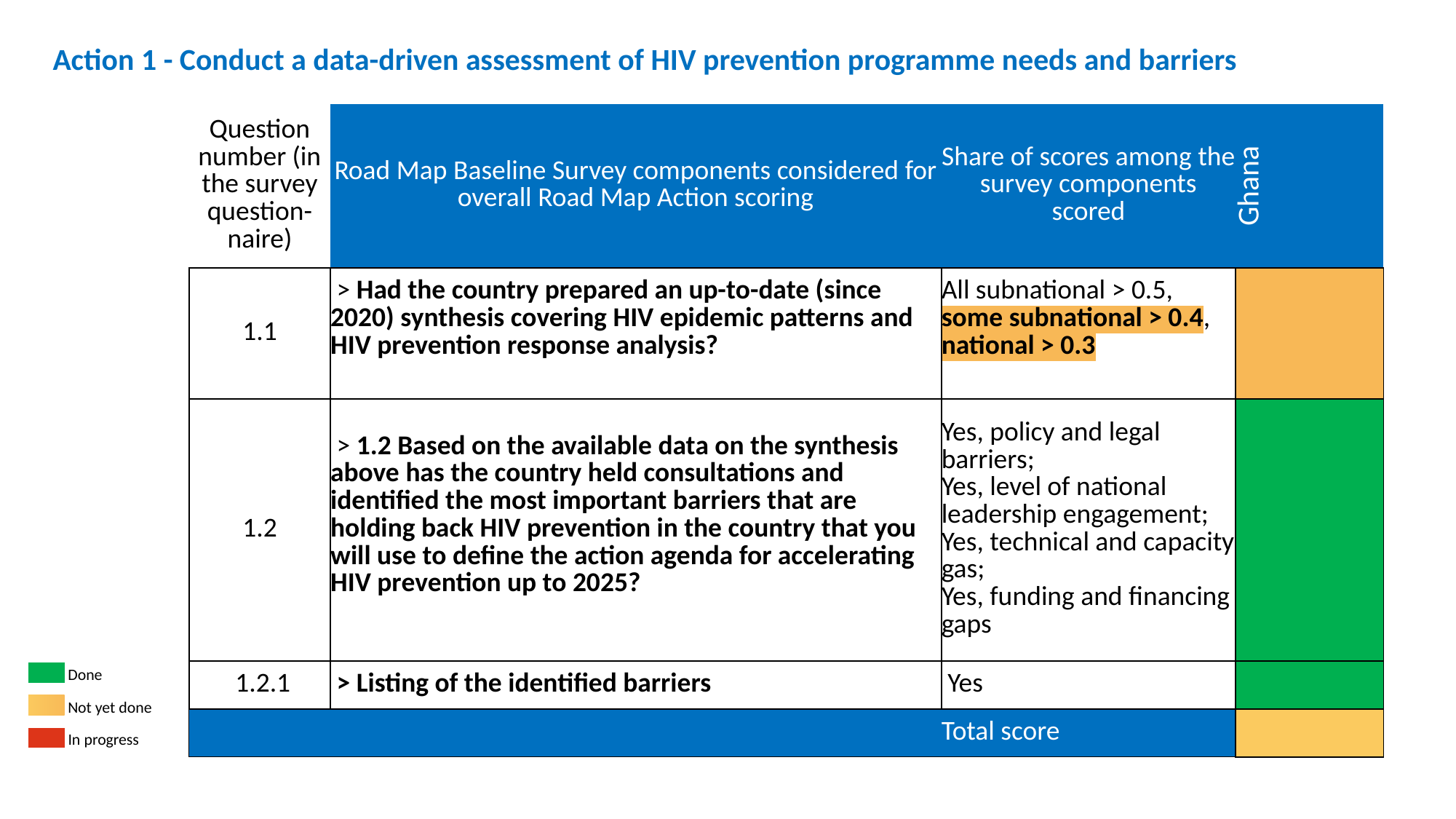

Action 1 - Conduct a data-driven assessment of HIV prevention programme needs and barriers
| Question number (in the survey question-naire) | Road Map Baseline Survey components considered for overall Road Map Action scoring | Share of scores among the survey components scored | Ghana |
| --- | --- | --- | --- |
| 1.1 | > Had the country prepared an up-to-date (since 2020) synthesis covering HIV epidemic patterns and HIV prevention response analysis? | All subnational > 0.5, some subnational > 0.4, national > 0.3 |  |
| 1.2 | > 1.2 Based on the available data on the synthesis above has the country held consultations and identified the most important barriers that are holding back HIV prevention in the country that you will use to define the action agenda for accelerating HIV prevention up to 2025? | Yes, policy and legal barriers; Yes, level of national leadership engagement; Yes, technical and capacity gas; Yes, funding and financing gaps |  |
| 1.2.1 | > Listing of the identified barriers | Yes |  |
|  |  | Total score |  |
Done
|  |
| --- |
Not yet done
|  |
| --- |
In progress
|  |
| --- |